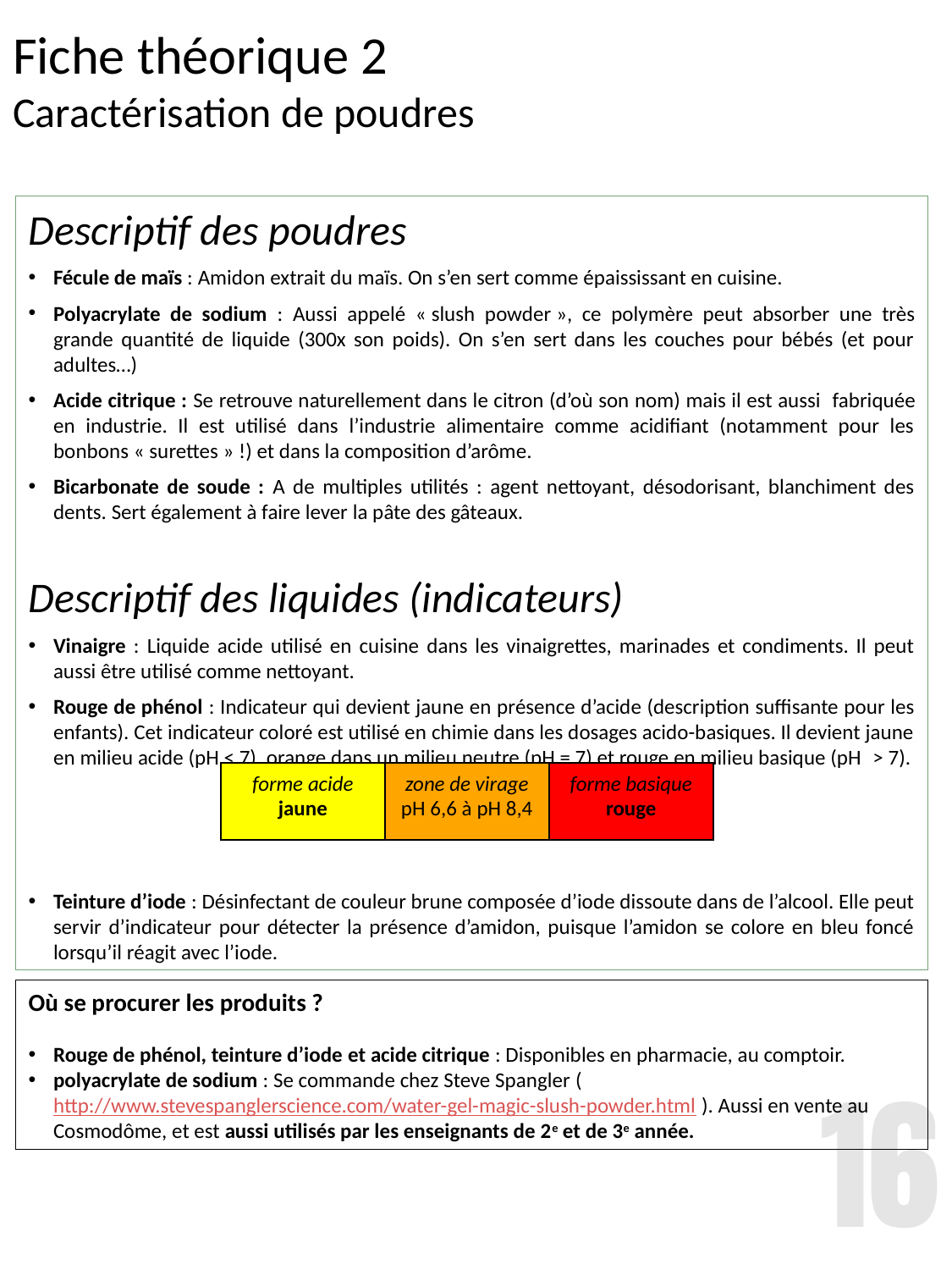

# Fiche théorique 2 Caractérisation de poudres
Descriptif des poudres
Fécule de maïs : Amidon extrait du maïs. On s’en sert comme épaississant en cuisine.
Polyacrylate de sodium : Aussi appelé « slush powder », ce polymère peut absorber une très grande quantité de liquide (300x son poids). On s’en sert dans les couches pour bébés (et pour adultes…)
Acide citrique : Se retrouve naturellement dans le citron (d’où son nom) mais il est aussi  fabriquée en industrie. Il est utilisé dans l’industrie alimentaire comme acidifiant (notamment pour les bonbons « surettes » !) et dans la composition d’arôme.
Bicarbonate de soude : A de multiples utilités : agent nettoyant, désodorisant, blanchiment des dents. Sert également à faire lever la pâte des gâteaux.

Descriptif des liquides (indicateurs)
Vinaigre : Liquide acide utilisé en cuisine dans les vinaigrettes, marinades et condiments. Il peut aussi être utilisé comme nettoyant.
Rouge de phénol : Indicateur qui devient jaune en présence d’acide (description suffisante pour les enfants). Cet indicateur coloré est utilisé en chimie dans les dosages acido-basiques. Il devient jaune en milieu acide (pH < 7), orange dans un milieu neutre (pH = 7) et rouge en milieu basique (pH  > 7).

Teinture d’iode : Désinfectant de couleur brune composée d’iode dissoute dans de l’alcool. Elle peut servir d’indicateur pour détecter la présence d’amidon, puisque l’amidon se colore en bleu foncé lorsqu’il réagit avec l’iode.
| forme acide jaune | zone de virage pH 6,6 à pH 8,4 | forme basique rouge |
| --- | --- | --- |
Où se procurer les produits ?

Rouge de phénol, teinture d’iode et acide citrique : Disponibles en pharmacie, au comptoir.
polyacrylate de sodium : Se commande chez Steve Spangler ( http://www.stevespanglerscience.com/water-gel-magic-slush-powder.html ). Aussi en vente au Cosmodôme, et est aussi utilisés par les enseignants de 2e et de 3e année.
16